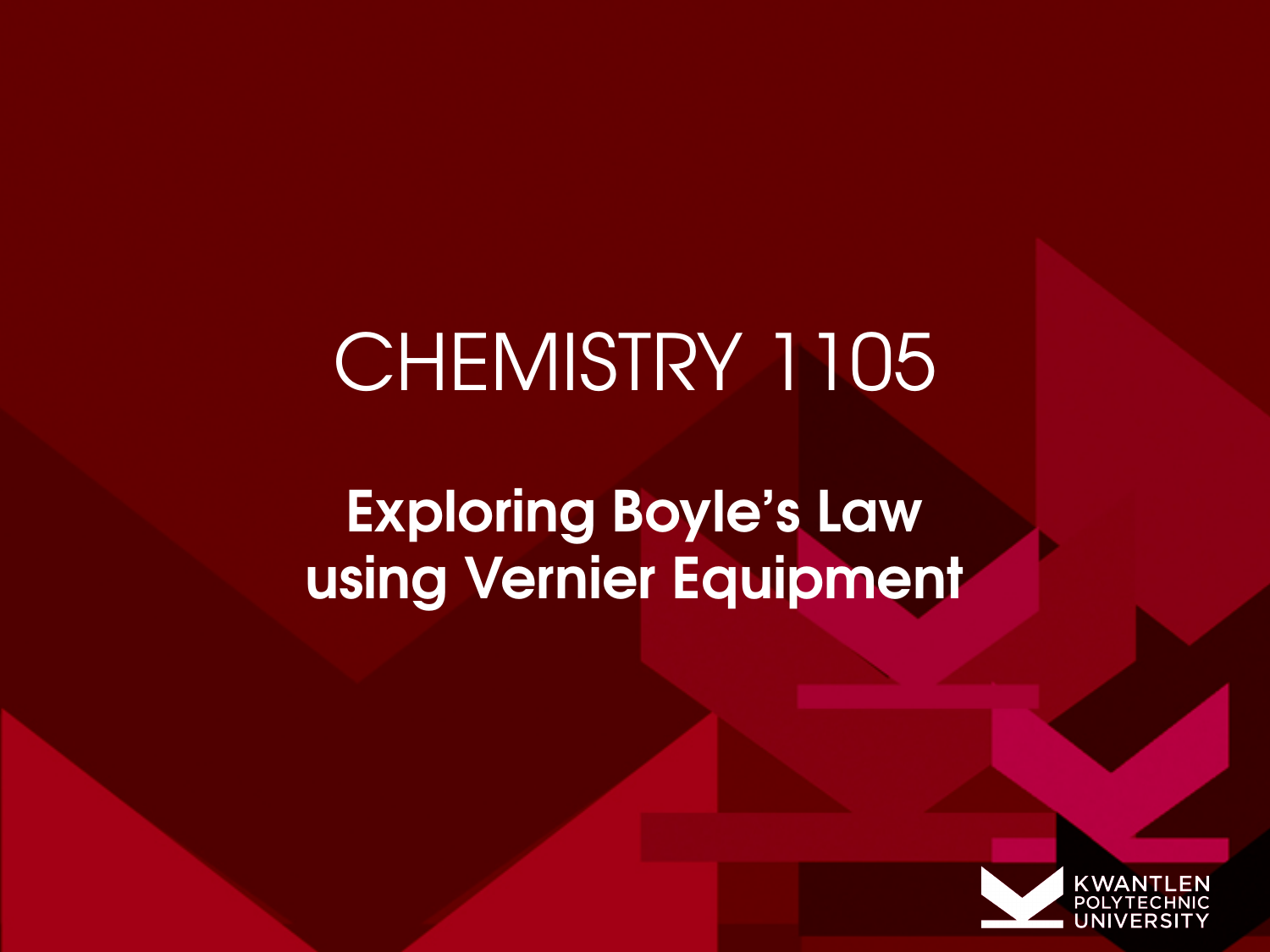

# CHEMISTRY 1105
Exploring Boyle’s Law
using Vernier Equipment